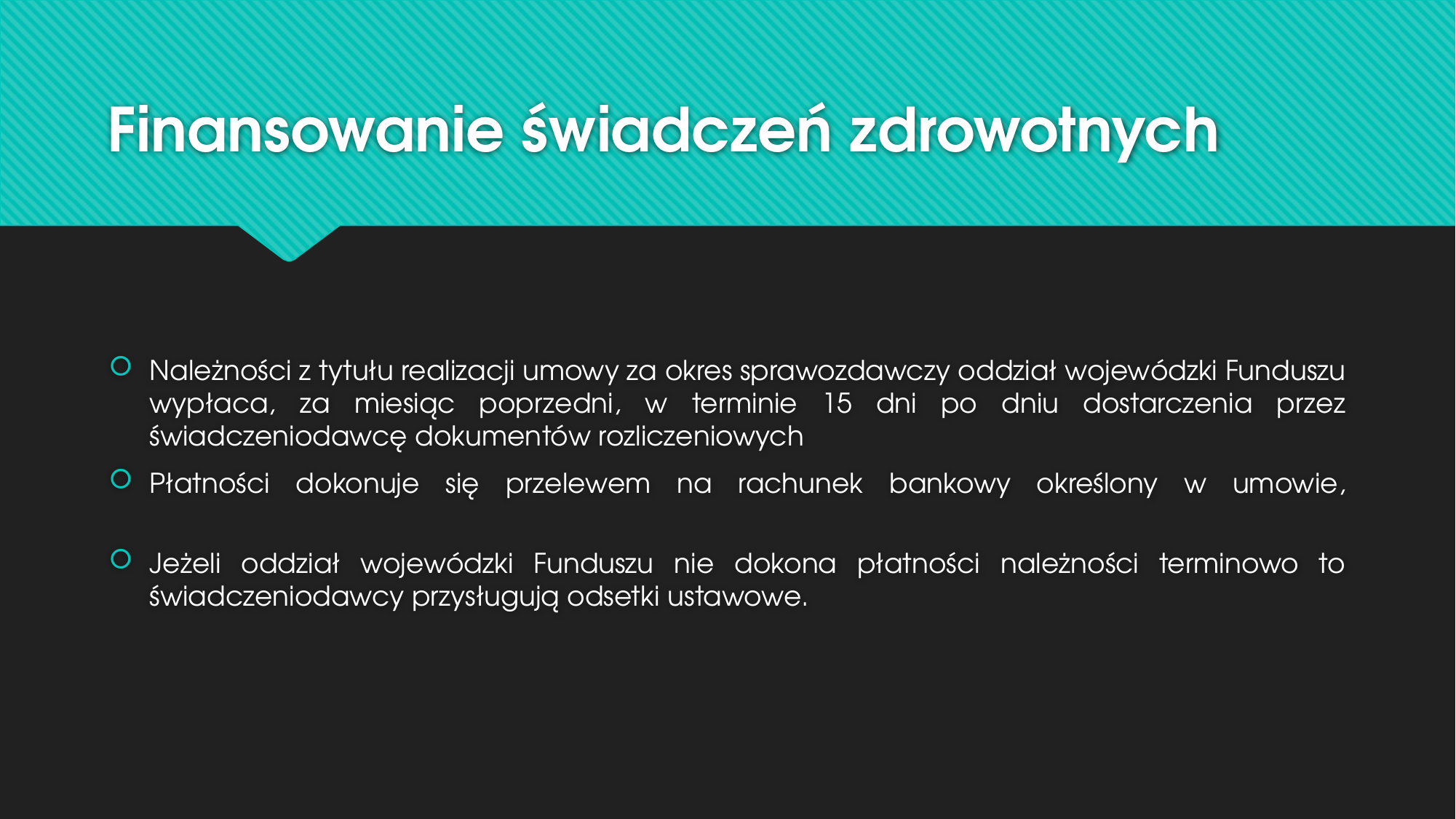

# Finansowanie świadczeń zdrowotnych
Należności z tytułu realizacji umowy za okres sprawozdawczy oddział wojewódzki Funduszu wypłaca, za miesiąc poprzedni, w terminie 15 dni po dniu dostarczenia przez świadczeniodawcę dokumentów rozliczeniowych
Płatności dokonuje się przelewem na rachunek bankowy określony w umowie,
Jeżeli oddział wojewódzki Funduszu nie dokona płatności należności terminowo to świadczeniodawcy przysługują odsetki ustawowe.